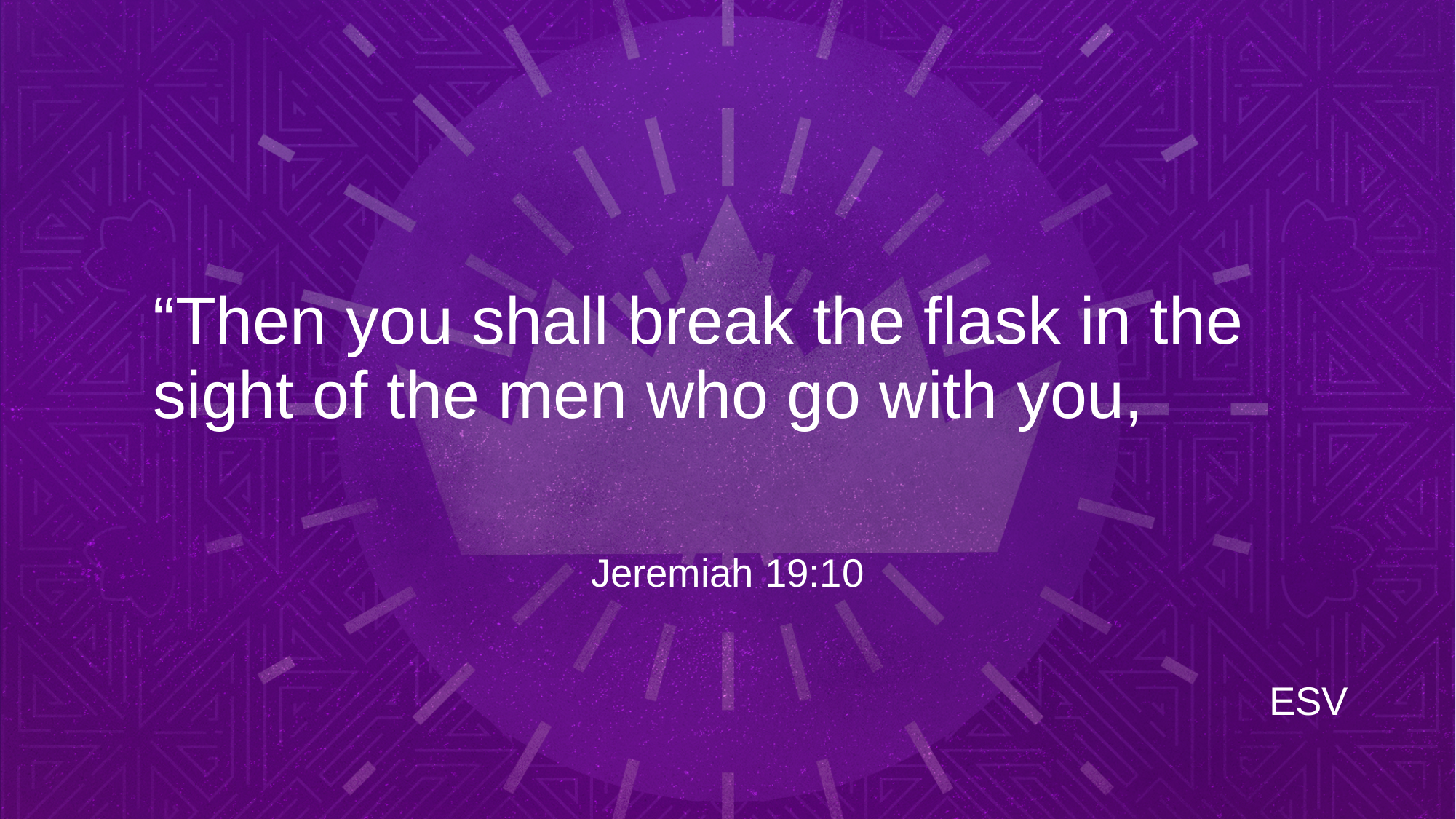

# “Then you shall break the flask in the sight of the men who go with you,
Jeremiah 19:10
ESV